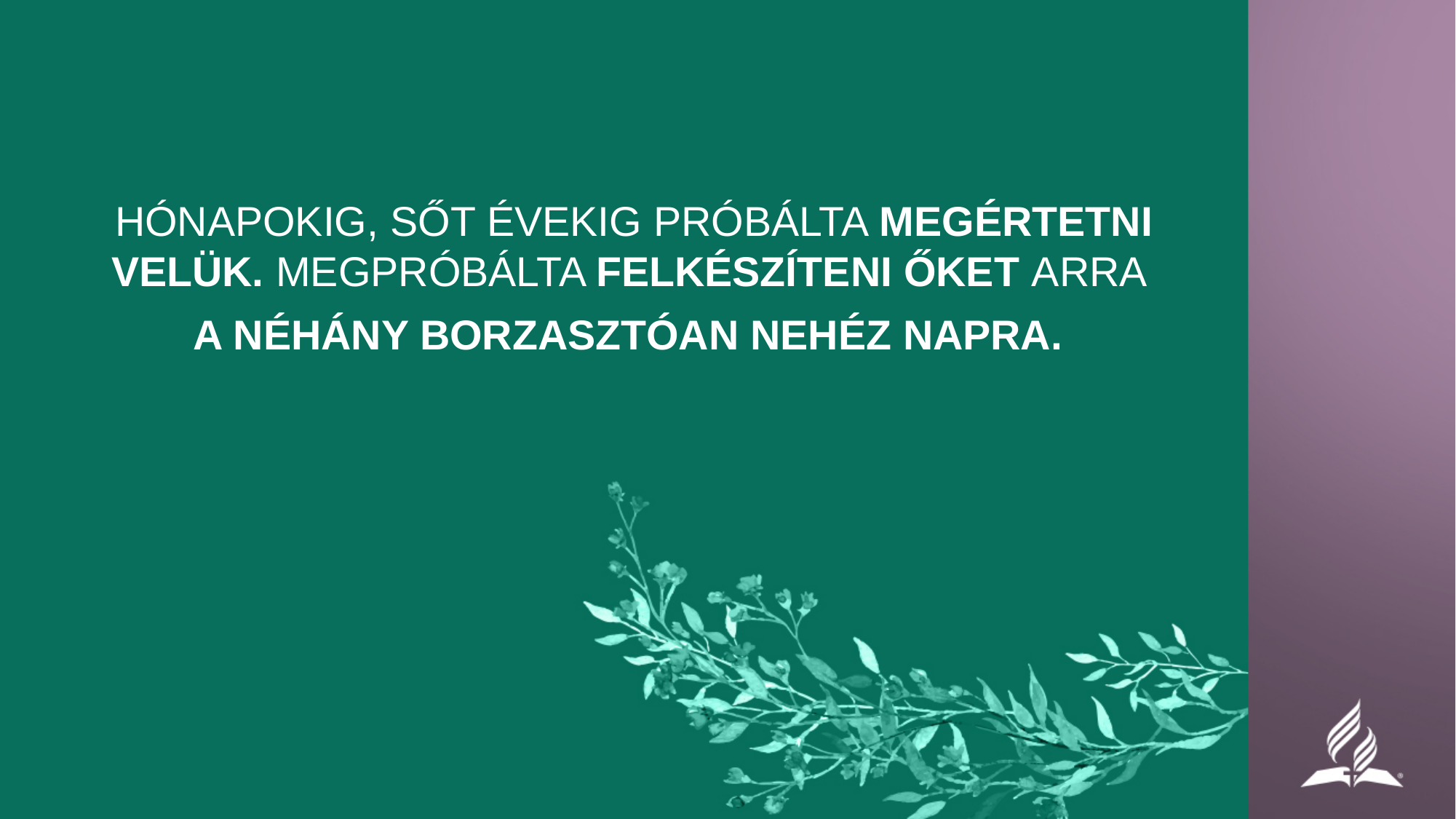

HÓNAPOKIG, SŐT ÉVEKIG PRÓBÁLTA MEGÉRTETNI VELÜK. MEGPRÓBÁLTA FELKÉSZÍTENI ŐKET ARRA
A NÉHÁNY BORZASZTÓAN NEHÉZ NAPRA.